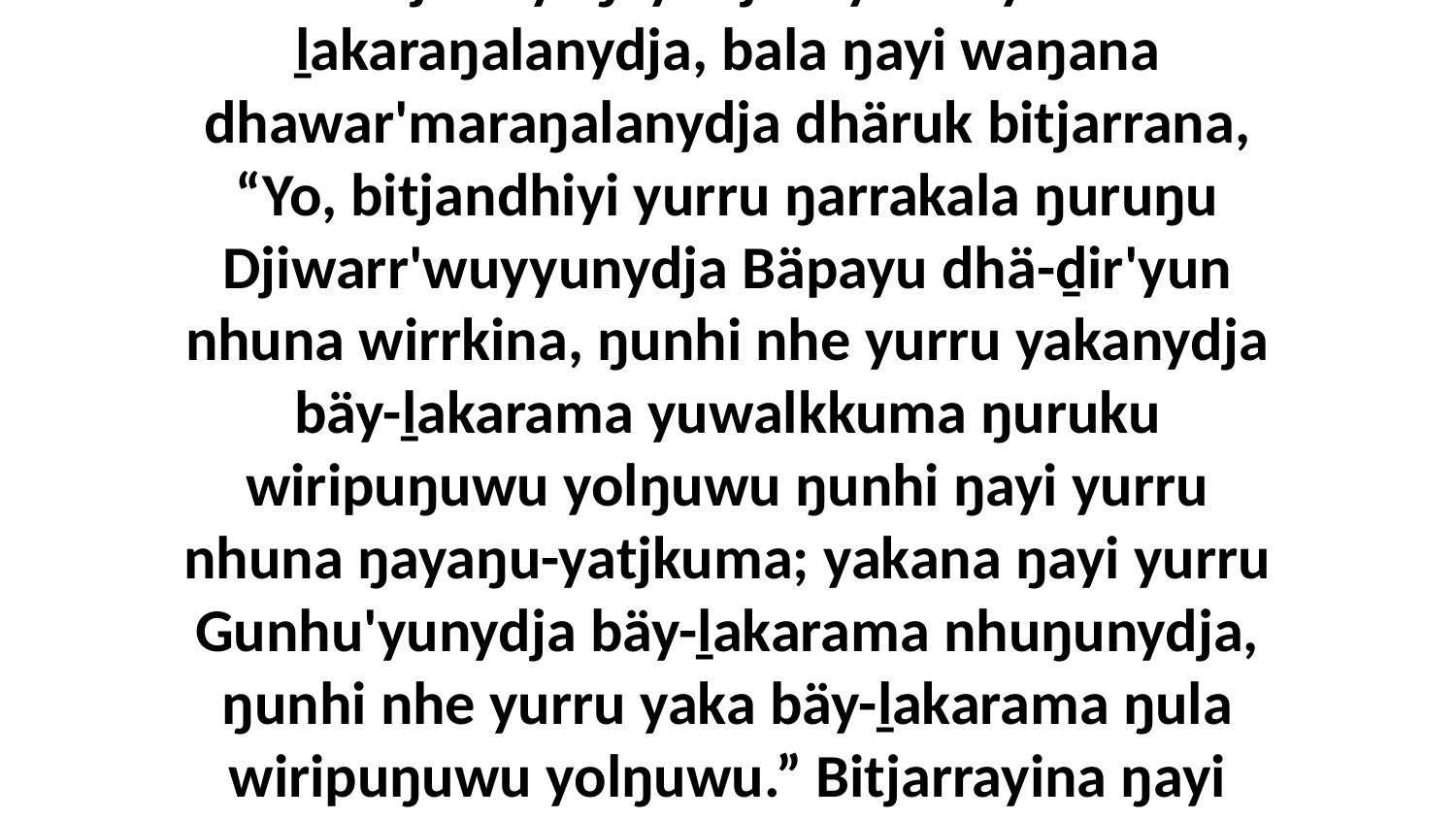

35 Ga bitjarrayi ŋayi Djesuyu mayali'kurru ḻakaraŋalanydja, bala ŋayi waŋana dhawar'maraŋalanydja dhäruk bitjarrana, “Yo, bitjandhiyi yurru ŋarrakala ŋuruŋu Djiwarr'wuyyunydja Bäpayu dhä-ḏir'yun nhuna wirrkina, ŋunhi nhe yurru yakanydja bäy-ḻakarama yuwalkkuma ŋuruku wiripuŋuwu yolŋuwu ŋunhi ŋayi yurru nhuna ŋayaŋu-yatjkuma; yakana ŋayi yurru Gunhu'yunydja bäy-ḻakarama nhuŋunydja, ŋunhi nhe yurru yaka bäy-ḻakarama ŋula wiripuŋuwu yolŋuwu.” Bitjarrayina ŋayi Djesuyu ḻakaraŋalanydja.